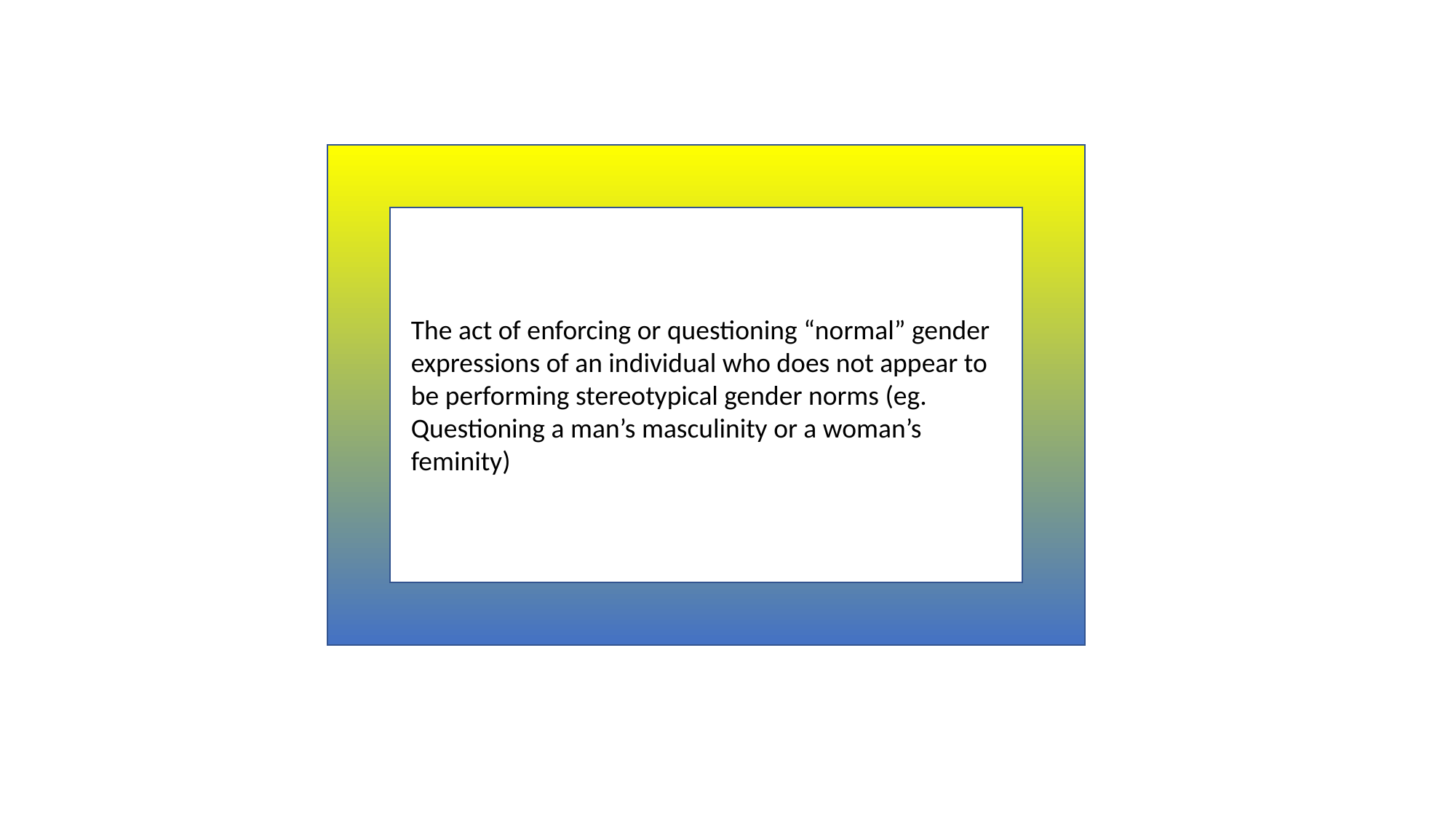

The act of enforcing or questioning “normal” gender expressions of an individual who does not appear to be performing stereotypical gender norms (eg. Questioning a man’s masculinity or a woman’s feminity)